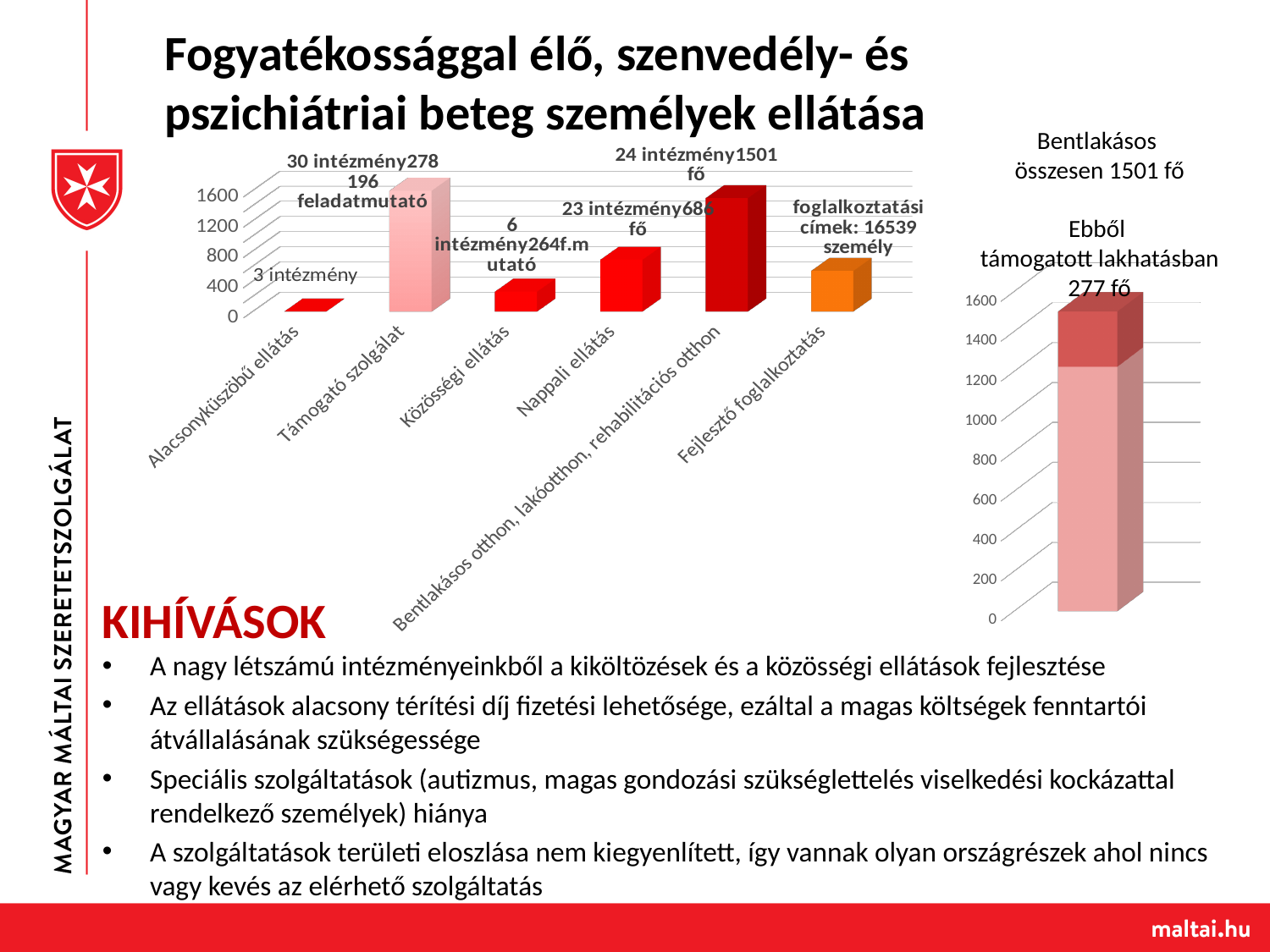

Fogyatékossággal élő, szenvedély- és pszichiátriai beteg személyek ellátása
Bentlakásos
összesen 1501 fő

Ebből
támogatott lakhatásban
277 fő

[unsupported chart]

[unsupported chart]

KIHÍVÁSOK
A nagy létszámú intézményeinkből a kiköltözések és a közösségi ellátások fejlesztése
Az ellátások alacsony térítési díj fizetési lehetősége, ezáltal a magas költségek fenntartói átvállalásának szükségessége
Speciális szolgáltatások (autizmus, magas gondozási szükséglettelés viselkedési kockázattal rendelkező személyek) hiánya
A szolgáltatások területi eloszlása nem kiegyenlített, így vannak olyan országrészek ahol nincs vagy kevés az elérhető szolgáltatás